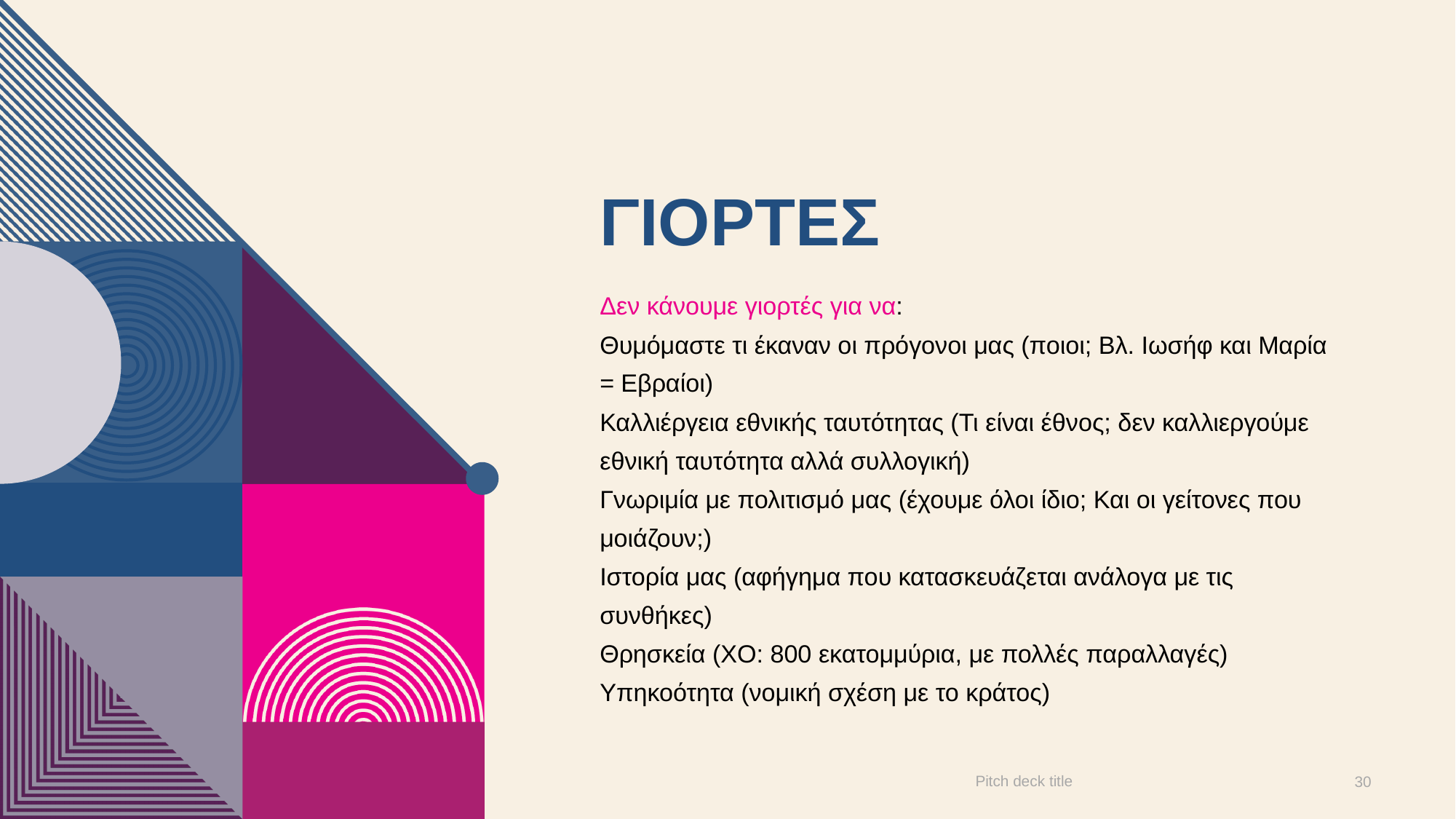

# γιορτεσ
Δεν κάνουμε γιορτές για να:
Θυμόμαστε τι έκαναν οι πρόγονοι μας (ποιοι; Βλ. Ιωσήφ και Μαρία = Εβραίοι)
Καλλιέργεια εθνικής ταυτότητας (Τι είναι έθνος; δεν καλλιεργούμε εθνική ταυτότητα αλλά συλλογική)
Γνωριμία με πολιτισμό μας (έχουμε όλοι ίδιο; Και οι γείτονες που μοιάζουν;)
Ιστορία μας (αφήγημα που κατασκευάζεται ανάλογα με τις συνθήκες)
Θρησκεία (ΧΟ: 800 εκατομμύρια, με πολλές παραλλαγές)
Υπηκοότητα (νομική σχέση με το κράτος)

Pitch deck title
30